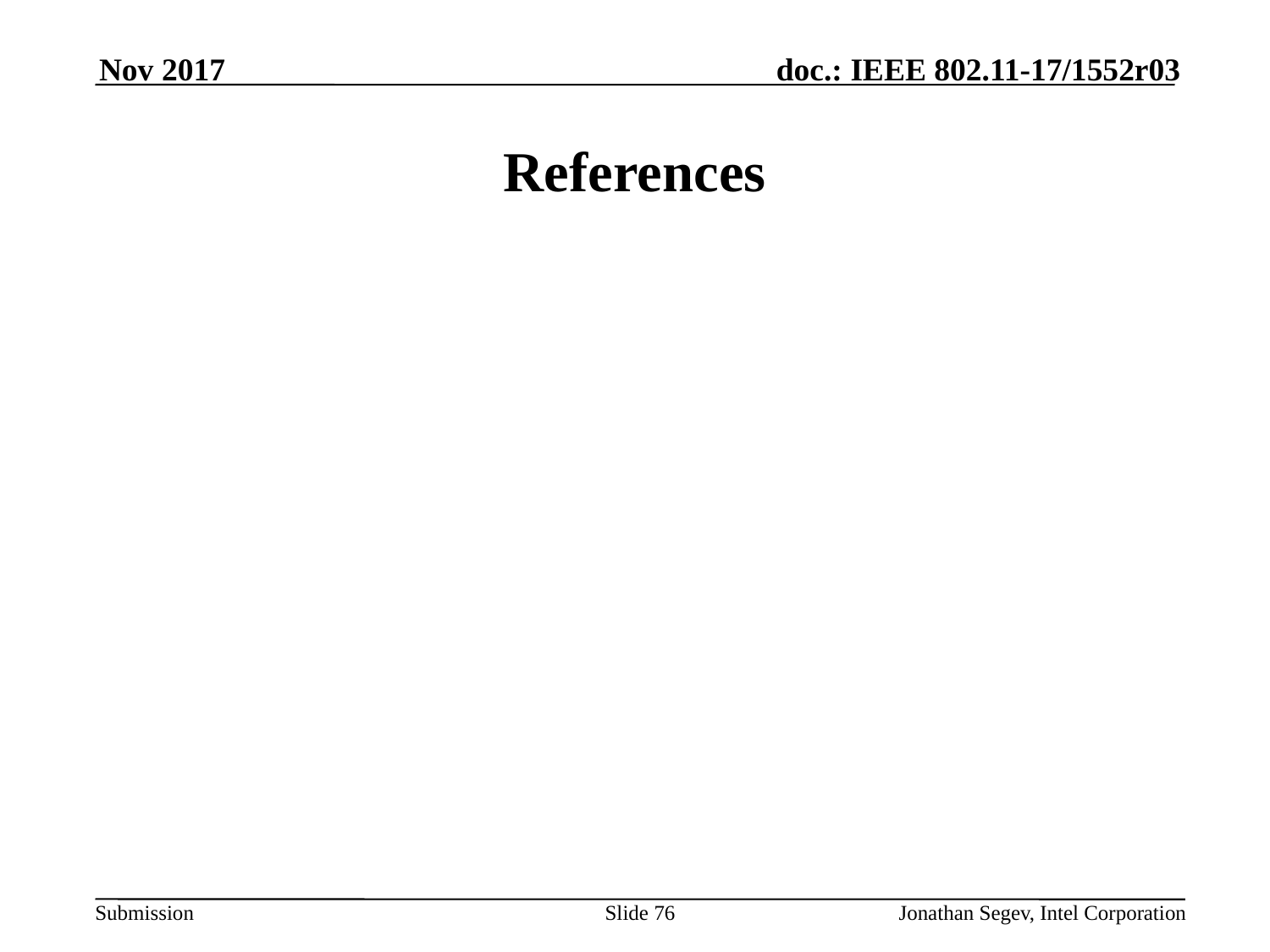

Nov 2017
# References

Slide 76
Jonathan Segev, Intel Corporation